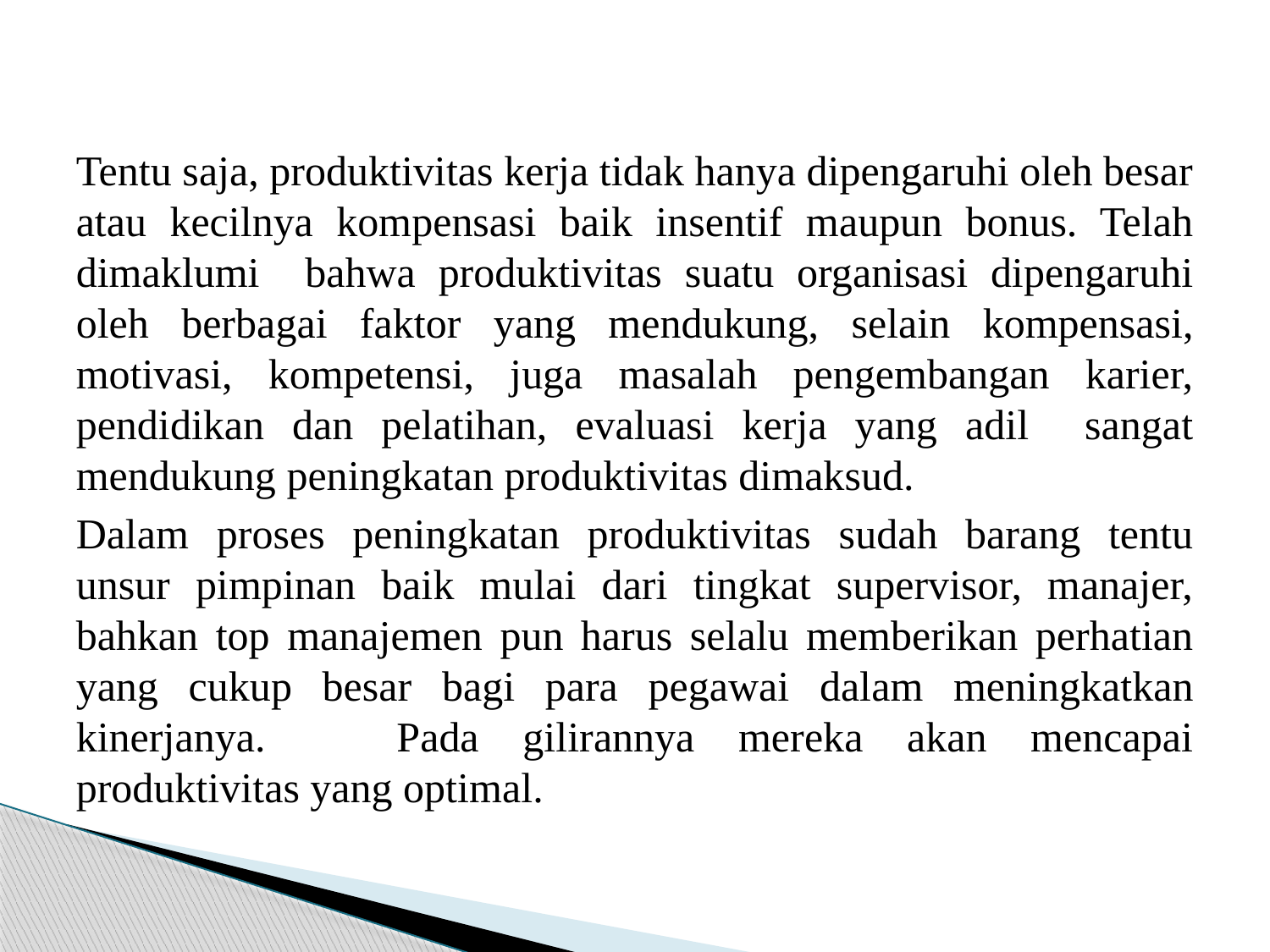

#
Tentu saja, produktivitas kerja tidak hanya dipengaruhi oleh besar atau kecilnya kompensasi baik insentif maupun bonus. Telah dimaklumi  bahwa produktivitas suatu organisasi dipengaruhi oleh berbagai faktor yang mendukung, selain kompensasi, motivasi, kompetensi, juga masalah pengembangan karier, pendidikan dan pelatihan, evaluasi kerja yang adil  sangat mendukung peningkatan produktivitas dimaksud.
Dalam proses peningkatan produktivitas sudah barang tentu unsur pimpinan baik mulai dari tingkat supervisor, manajer, bahkan top manajemen pun harus selalu memberikan perhatian yang cukup besar bagi para pegawai dalam meningkatkan kinerjanya.   Pada gilirannya mereka akan mencapai produktivitas yang optimal.